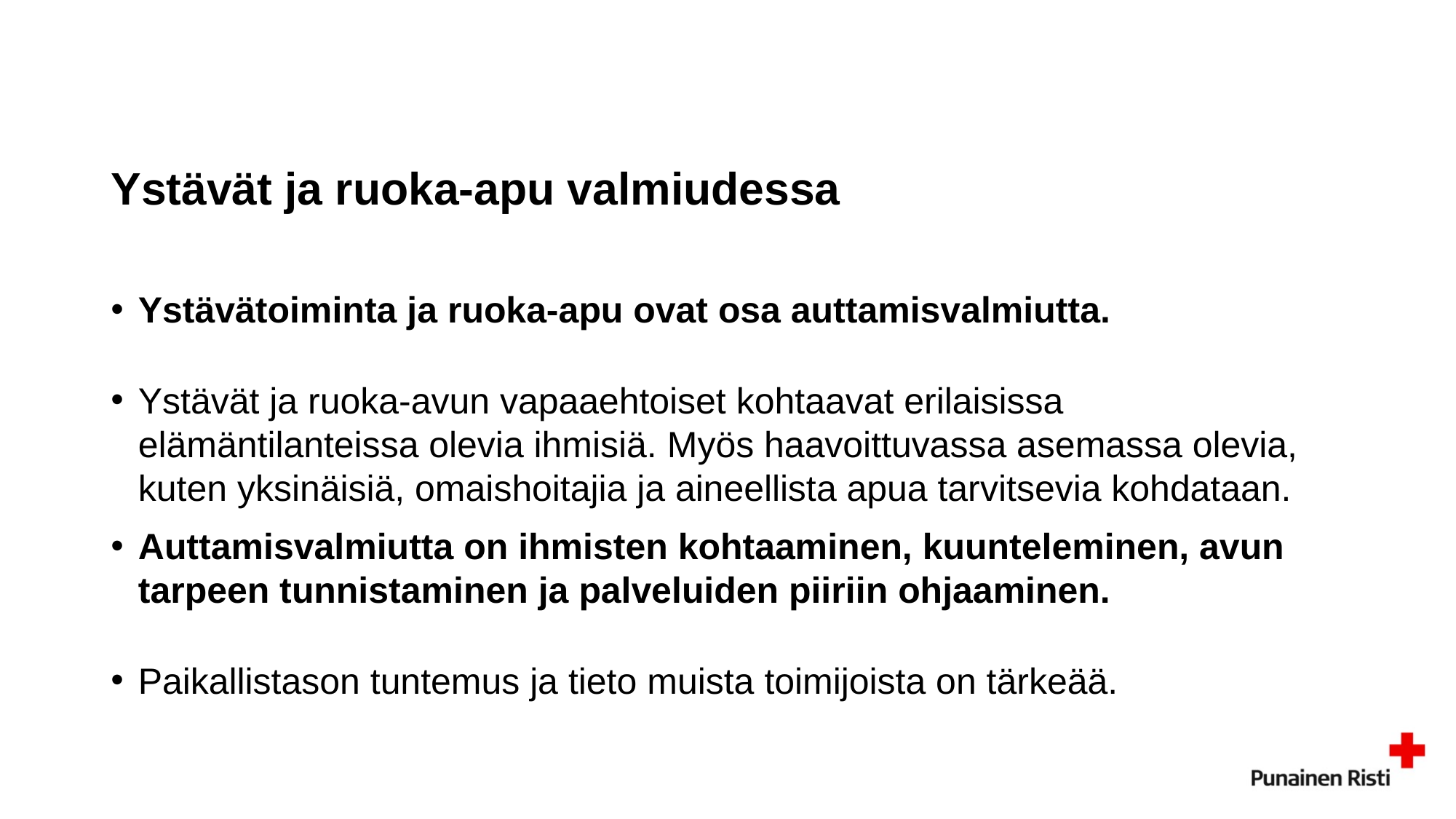

# Ystävät ja ruoka-apu valmiudessa
Ystävätoiminta ja ruoka-apu ovat osa auttamisvalmiutta.

Ystävät ja ruoka-avun vapaaehtoiset kohtaavat erilaisissa elämäntilanteissa olevia ihmisiä. Myös haavoittuvassa asemassa olevia, kuten yksinäisiä, omaishoitajia ja aineellista apua tarvitsevia kohdataan.
Auttamisvalmiutta on ihmisten kohtaaminen, kuunteleminen, avun tarpeen tunnistaminen ja palveluiden piiriin ohjaaminen.

Paikallistason tuntemus ja tieto muista toimijoista on tärkeää.